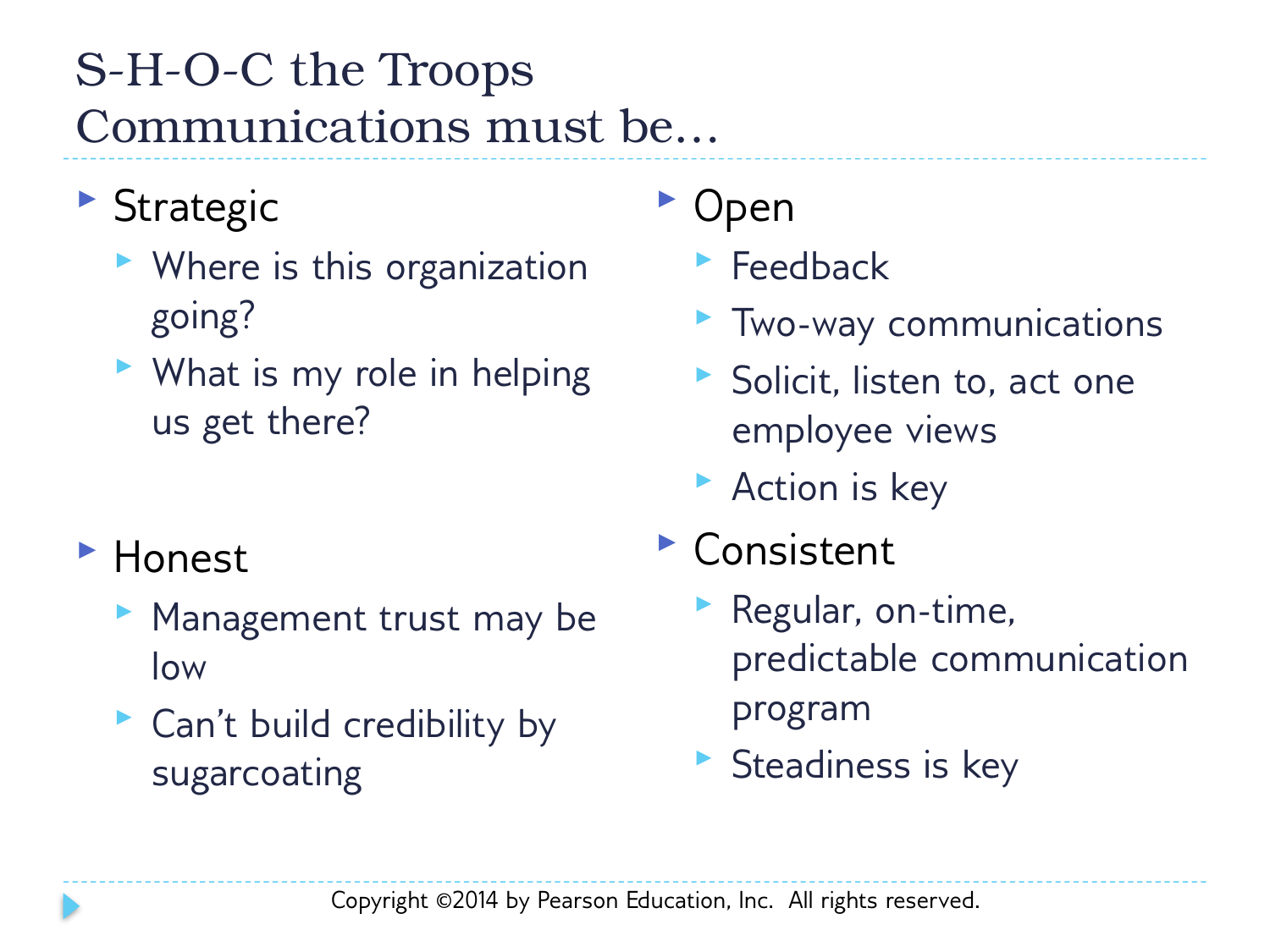

# S-H-O-C the Troops Communications must be…
Open
Feedback
Two-way communications
Solicit, listen to, act one employee views
Action is key
Consistent
Regular, on-time, predictable communication program
Steadiness is key
Strategic
Where is this organization going?
What is my role in helping us get there?

Honest
Management trust may be low
Can’t build credibility by sugarcoating

Copyright ©2014 by Pearson Education, Inc.  All rights reserved.